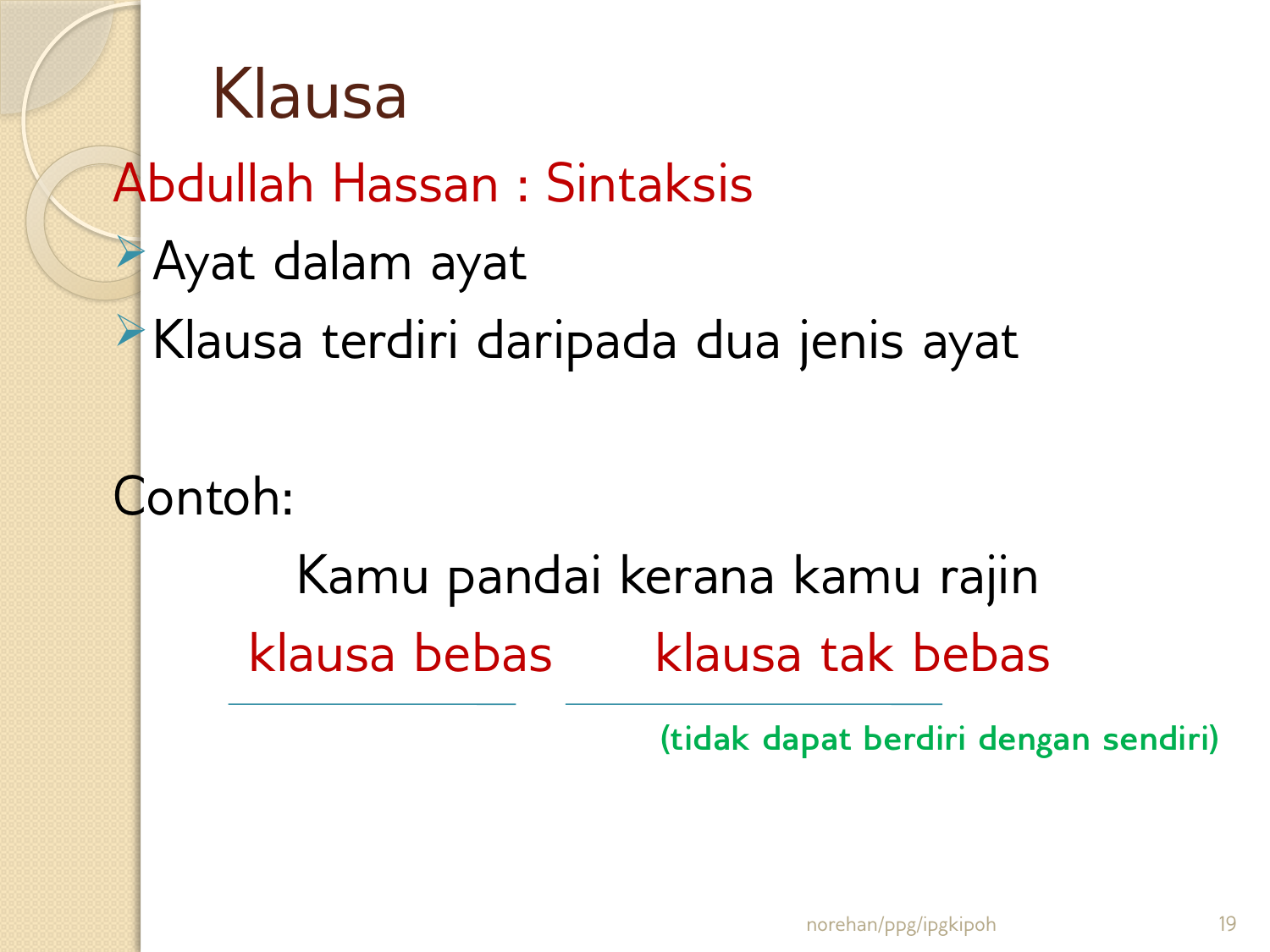

# Klausa
Abdullah Hassan : Sintaksis
Ayat dalam ayat
Klausa terdiri daripada dua jenis ayat

Contoh:
		 Kamu pandai kerana kamu rajin
        klausa bebas      klausa tak bebas
					(tidak dapat berdiri dengan sendiri)

norehan/ppg/ipgkipoh
19